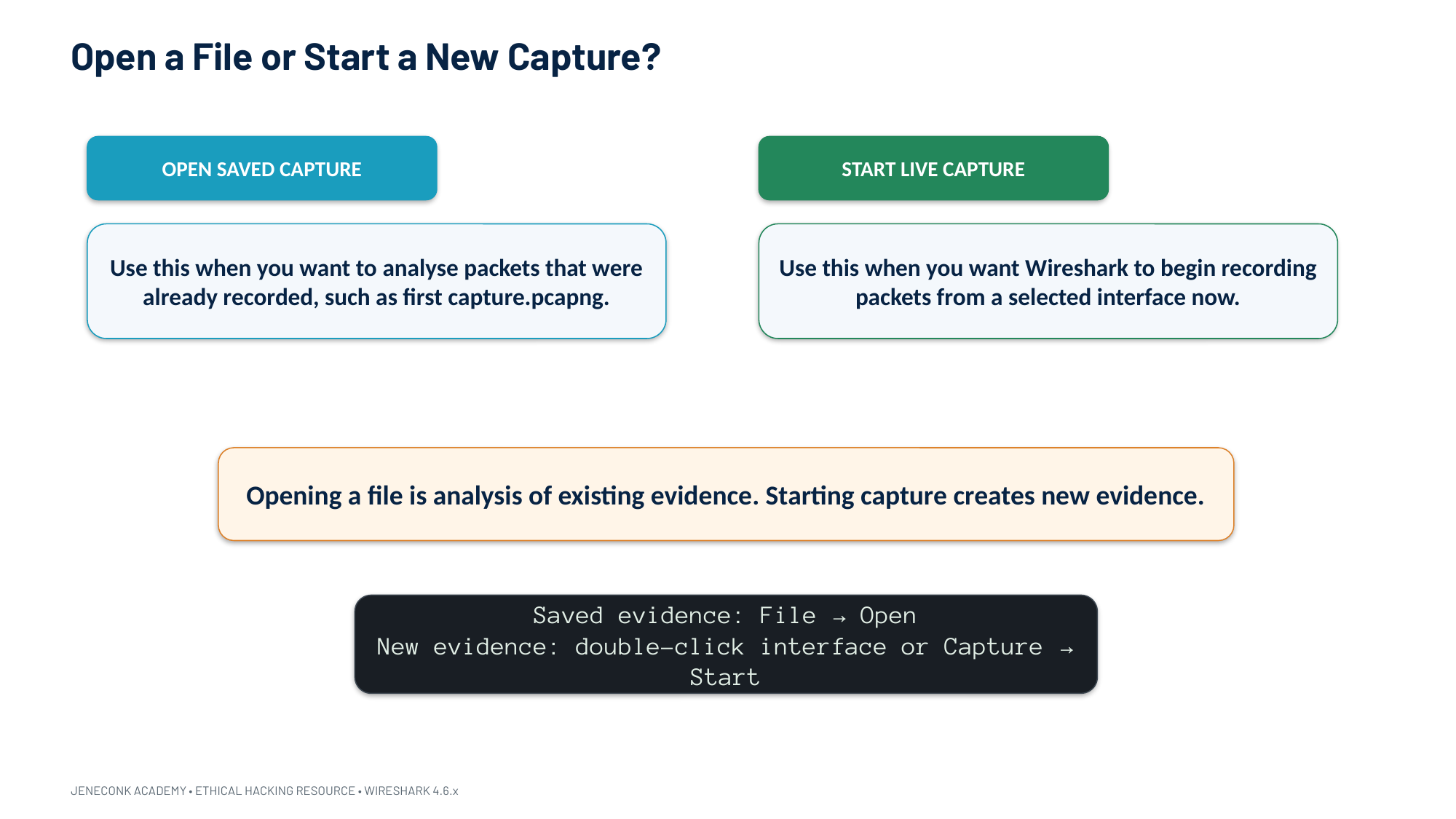

Open a File or Start a New Capture?
OPEN SAVED CAPTURE
START LIVE CAPTURE
Use this when you want to analyse packets that were already recorded, such as first capture.pcapng.
Use this when you want Wireshark to begin recording packets from a selected interface now.
Opening a file is analysis of existing evidence. Starting capture creates new evidence.
Saved evidence: File → Open
New evidence: double-click interface or Capture → Start
JENECONK ACADEMY • ETHICAL HACKING RESOURCE • WIRESHARK 4.6.x